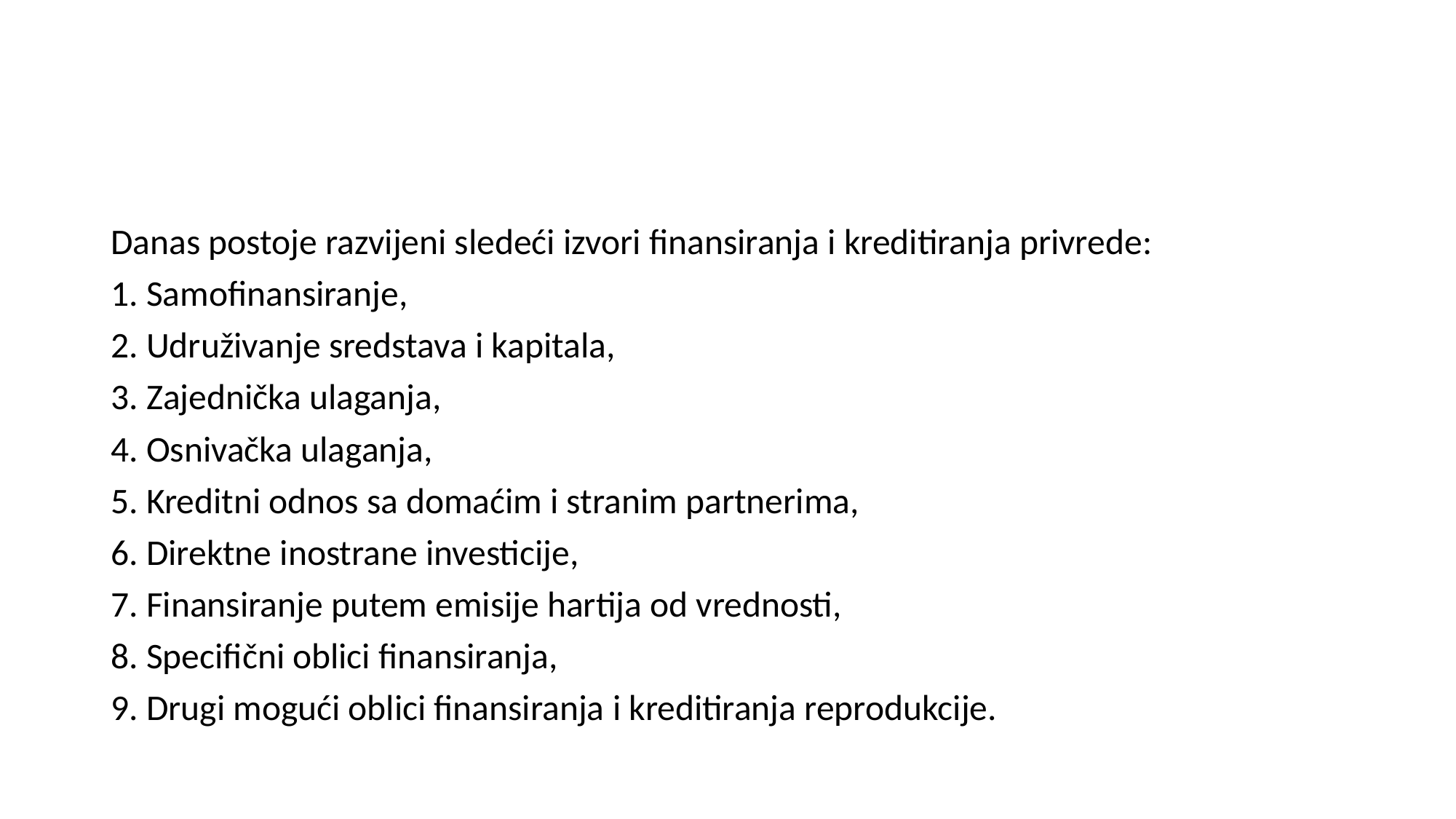

#
Danas postoje razvijeni sledeći izvori finansiranja i kreditiranja privrede:
1. Samofinansiranje,
2. Udruživanje sredstava i kapitala,
3. Zajednička ulaganja,
4. Osnivačka ulaganja,
5. Kreditni odnos sa domaćim i stranim partnerima,
6. Direktne inostrane investicije,
7. Finansiranje putem emisije hartija od vrednosti,
8. Specifični oblici finansiranja,
9. Drugi mogući oblici finansiranja i kreditiranja reprodukcije.